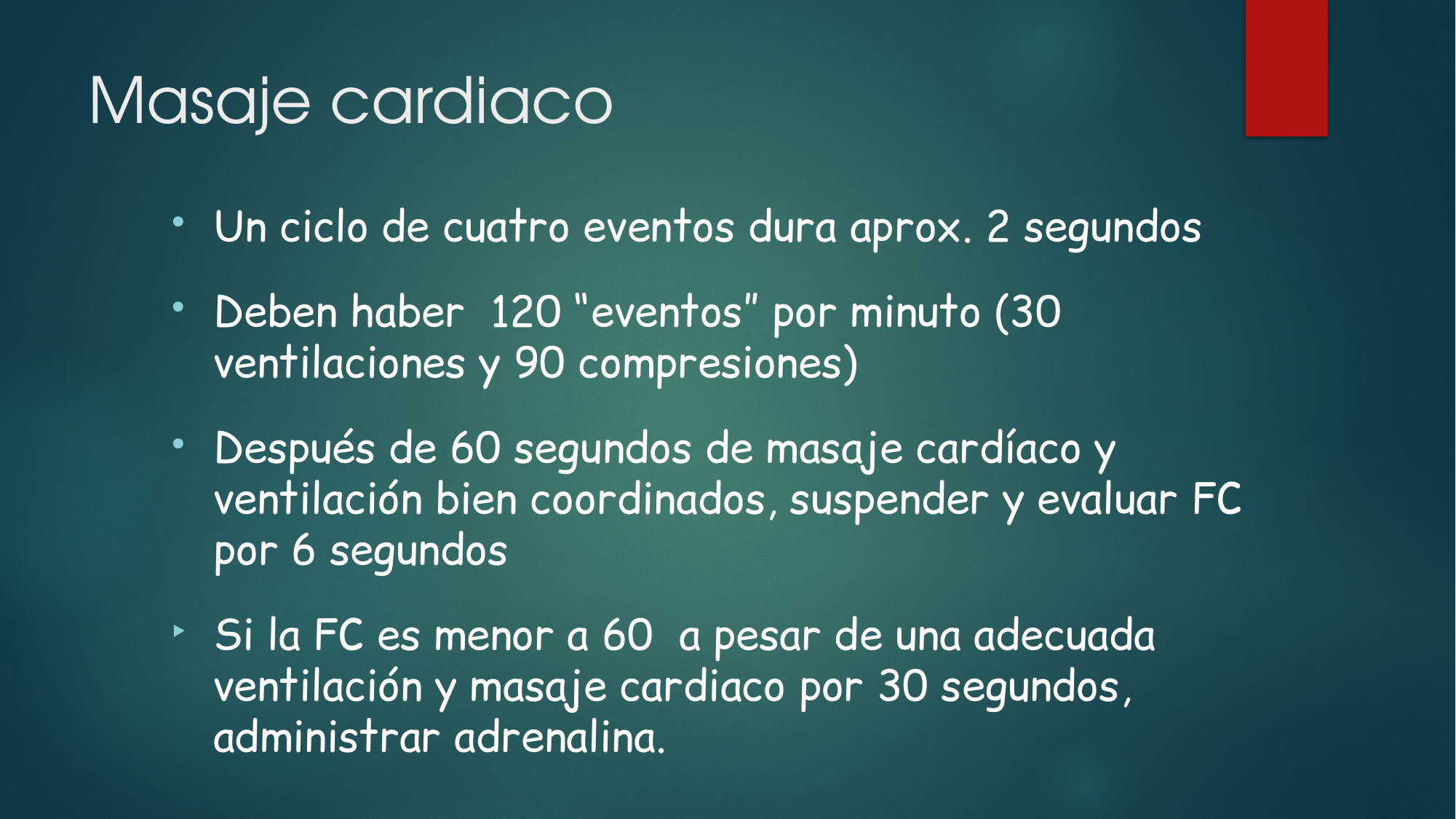

# Masaje cardiaco
Un ciclo de cuatro eventos dura aprox. 2 segundos
Deben haber  120 “eventos” por minuto (30 ventilaciones y 90 compresiones)
Después de 60 segundos de masaje cardíaco y ventilación bien coordinados, suspender y evaluar FC por 6 segundos
Si la FC es menor a 60  a pesar de una adecuada ventilación y masaje cardiaco por 30 segundos, administrar adrenalina.